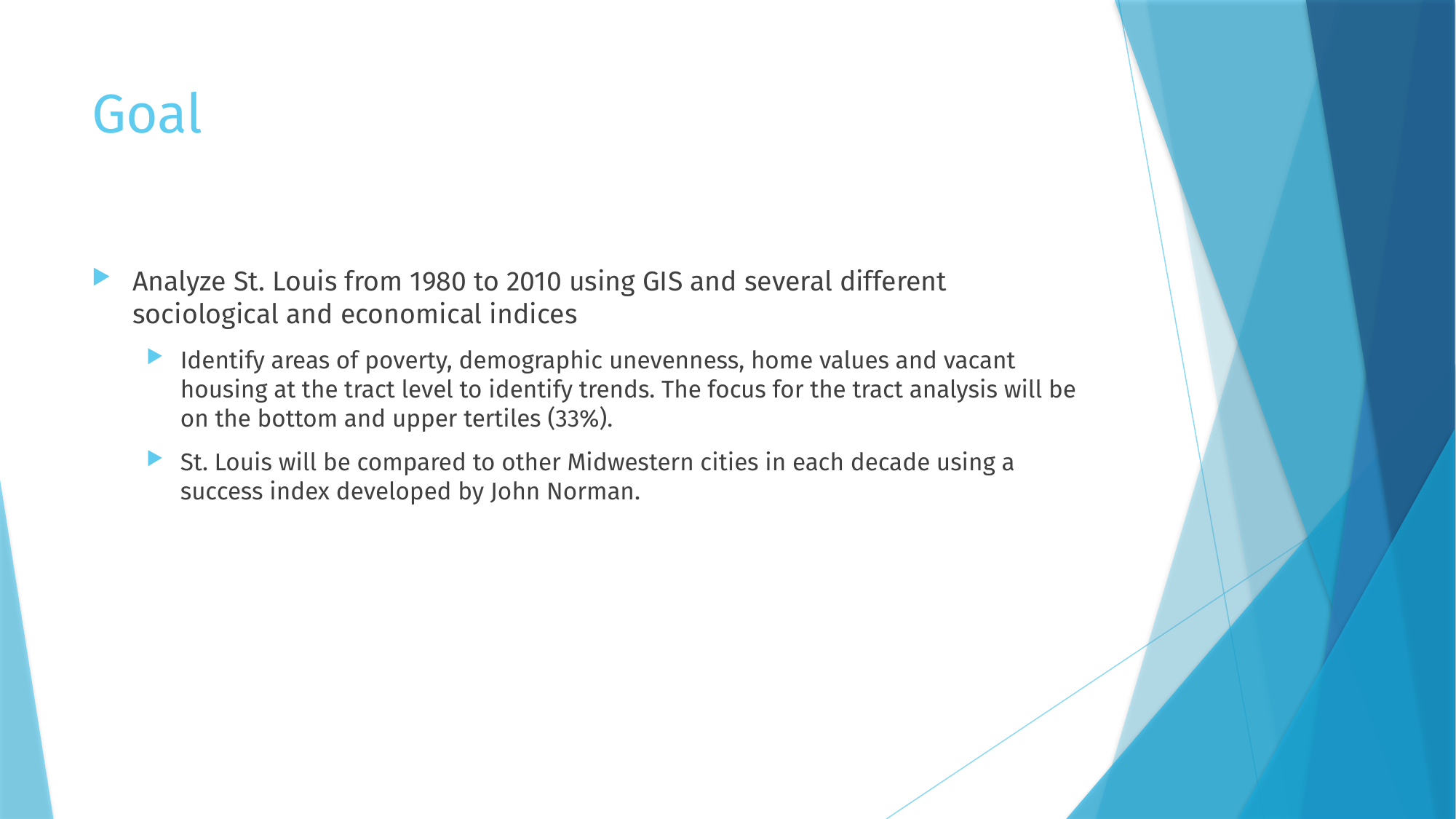

# Goal
Analyze St. Louis from 1980 to 2010 using GIS and several different sociological and economical indices
Identify areas of poverty, demographic unevenness, home values and vacant housing at the tract level to identify trends. The focus for the tract analysis will be on the bottom and upper tertiles (33%).
St. Louis will be compared to other Midwestern cities in each decade using a success index developed by John Norman.